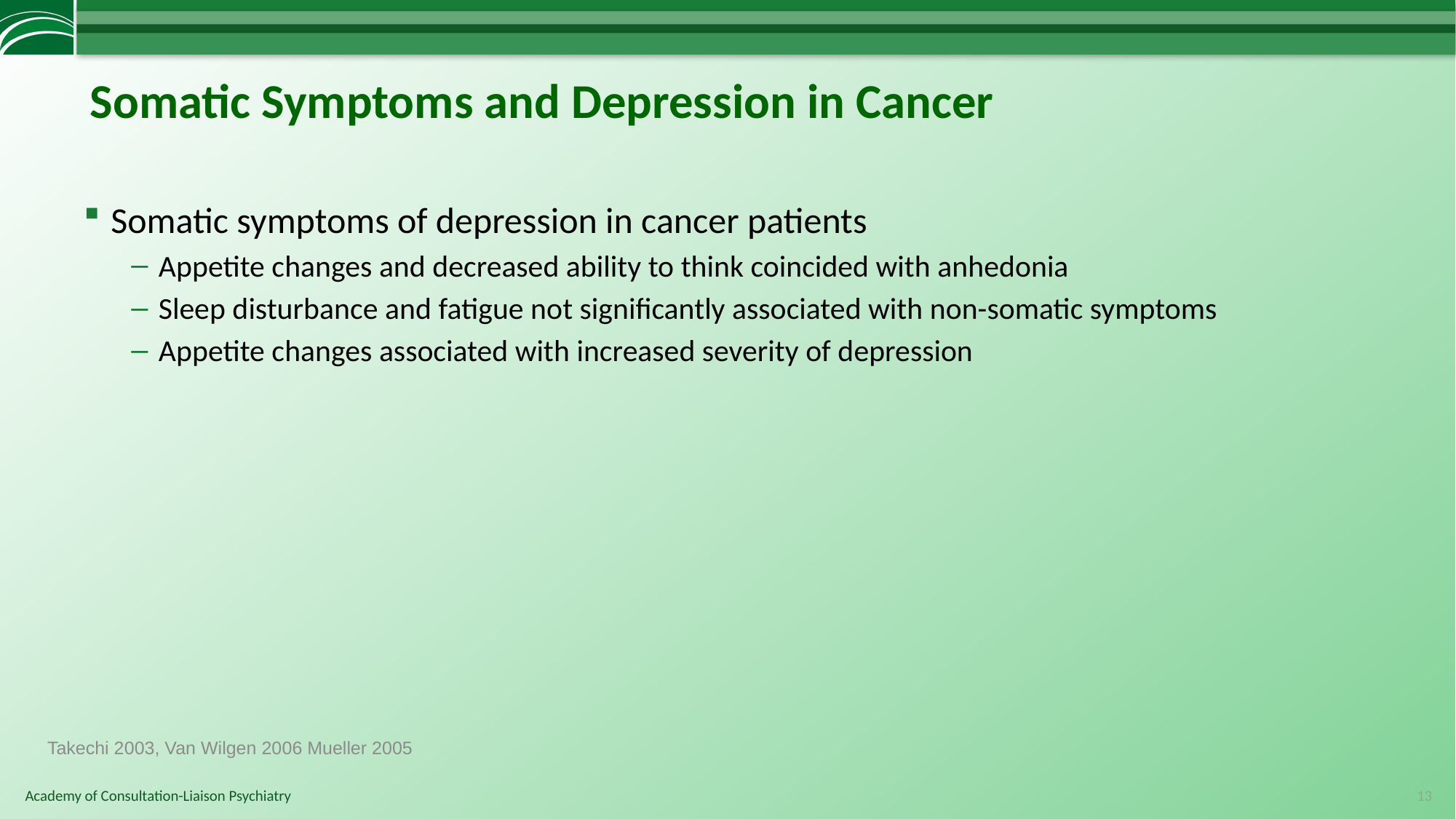

# Somatic Symptoms and Depression in Cancer
Somatic symptoms of depression in cancer patients
Appetite changes and decreased ability to think coincided with anhedonia
Sleep disturbance and fatigue not significantly associated with non-somatic symptoms
Appetite changes associated with increased severity of depression
Takechi 2003, Van Wilgen 2006 Mueller 2005
13